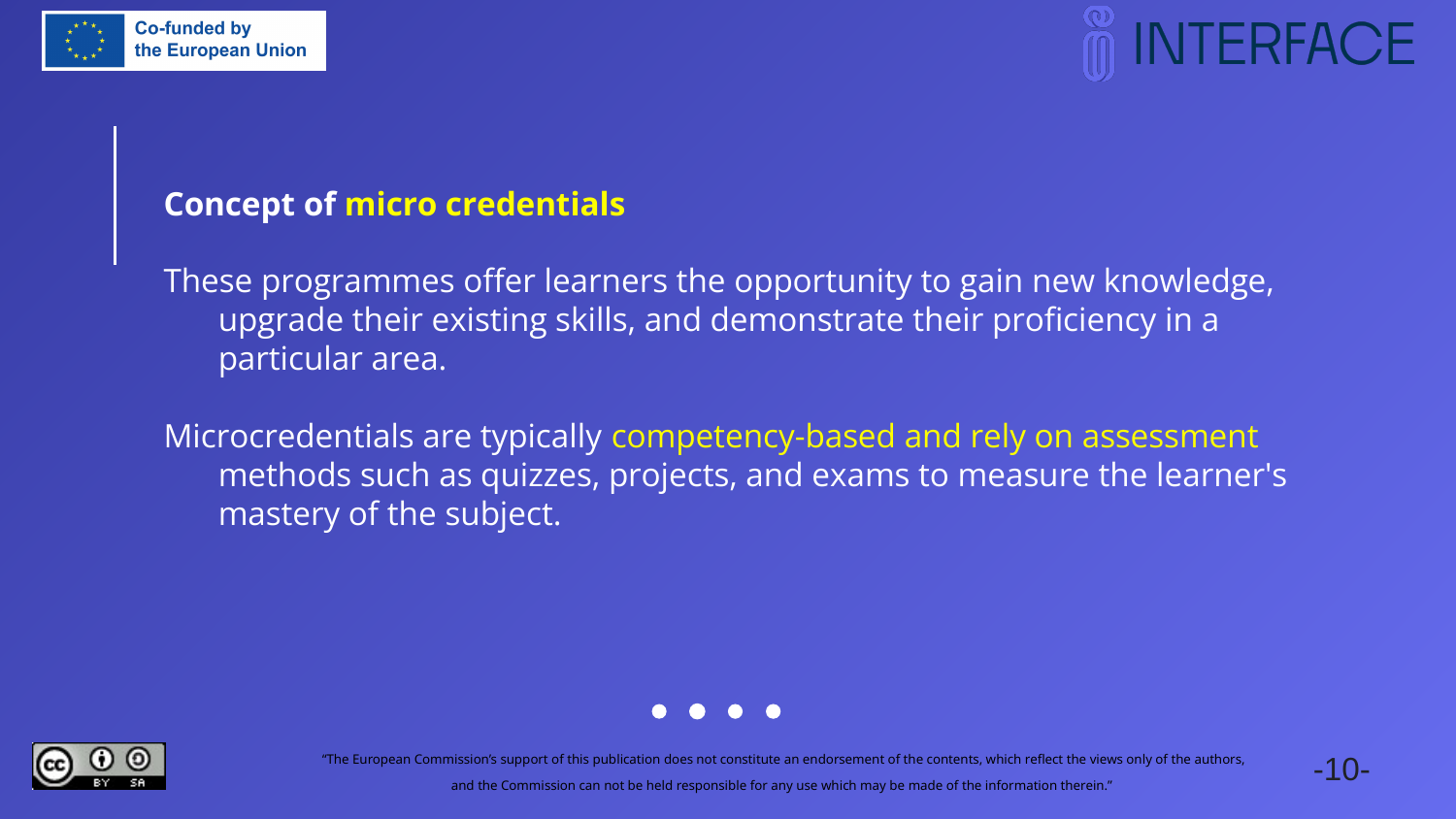

Concept of micro credentials

These programmes offer learners the opportunity to gain new knowledge, upgrade their existing skills, and demonstrate their proficiency in a particular area.

Microcredentials are typically competency-based and rely on assessment methods such as quizzes, projects, and exams to measure the learner's mastery of the subject.